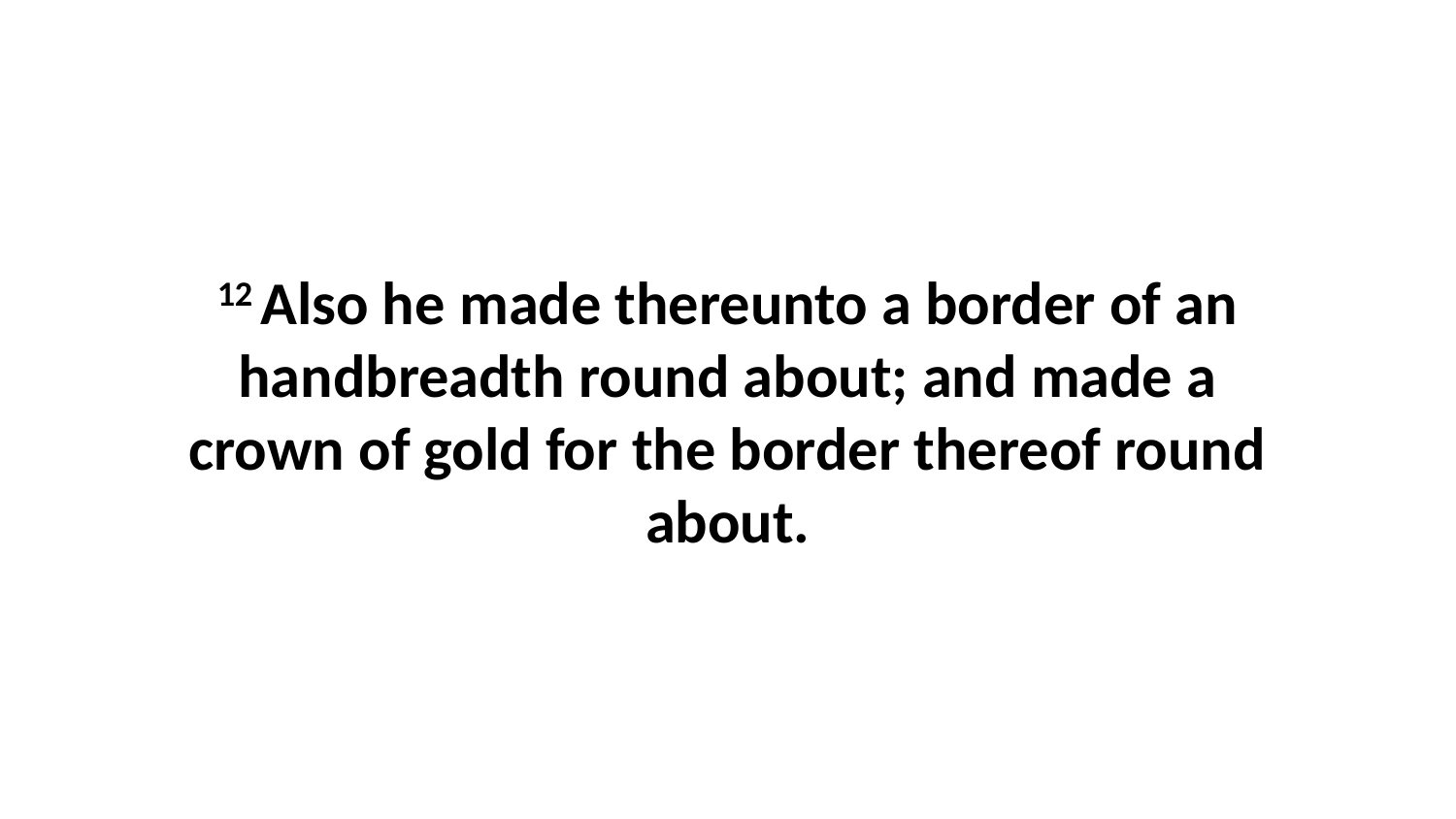

12 Also he made thereunto a border of an handbreadth round about; and made a crown of gold for the border thereof round about.